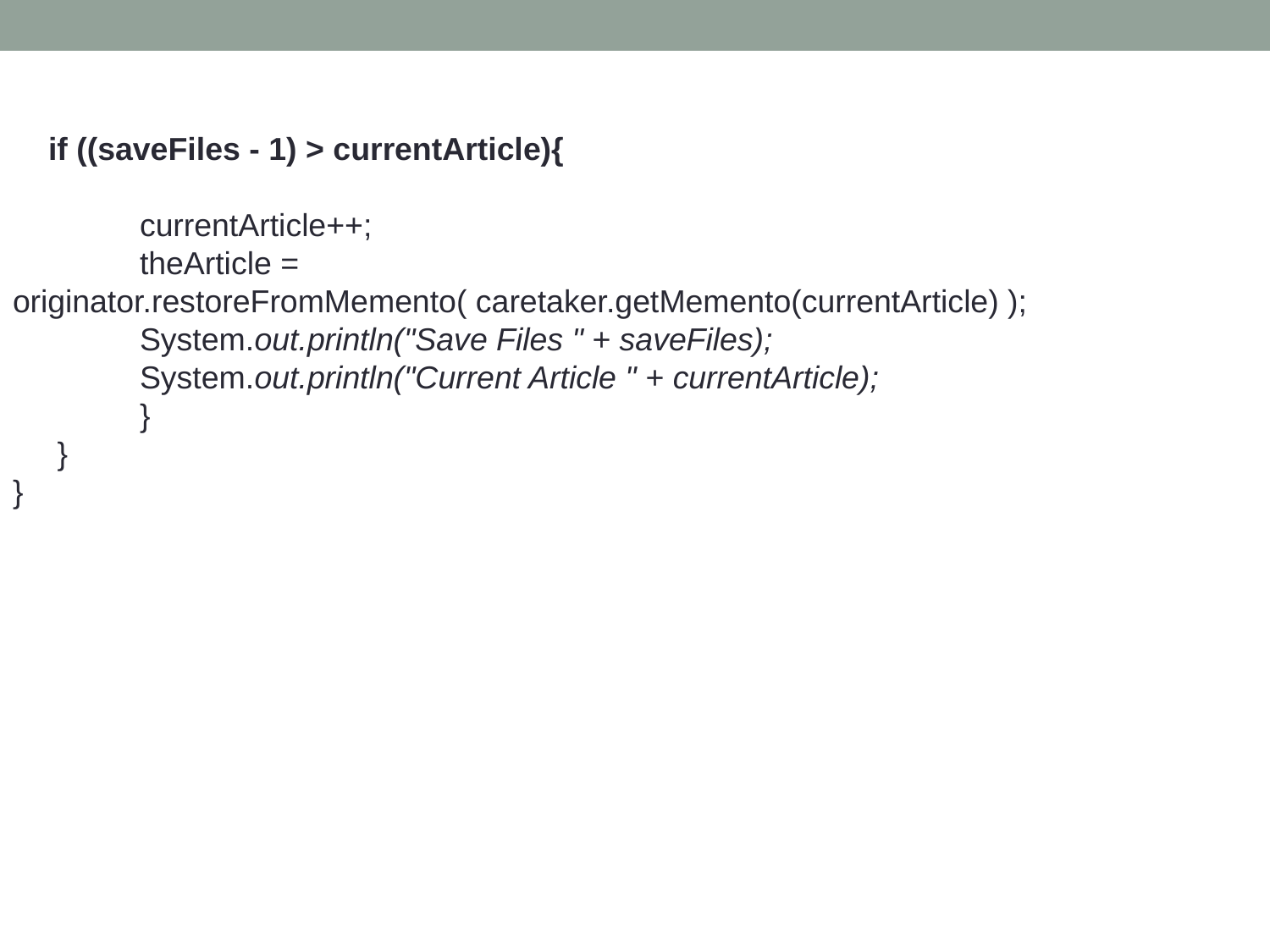

if ((saveFiles - 1) > currentArticle){

	currentArticle++;
	theArticle = originator.restoreFromMemento( caretaker.getMemento(currentArticle) );
	System.out.println("Save Files " + saveFiles);
	System.out.println("Current Article " + currentArticle);
	}
     }
}